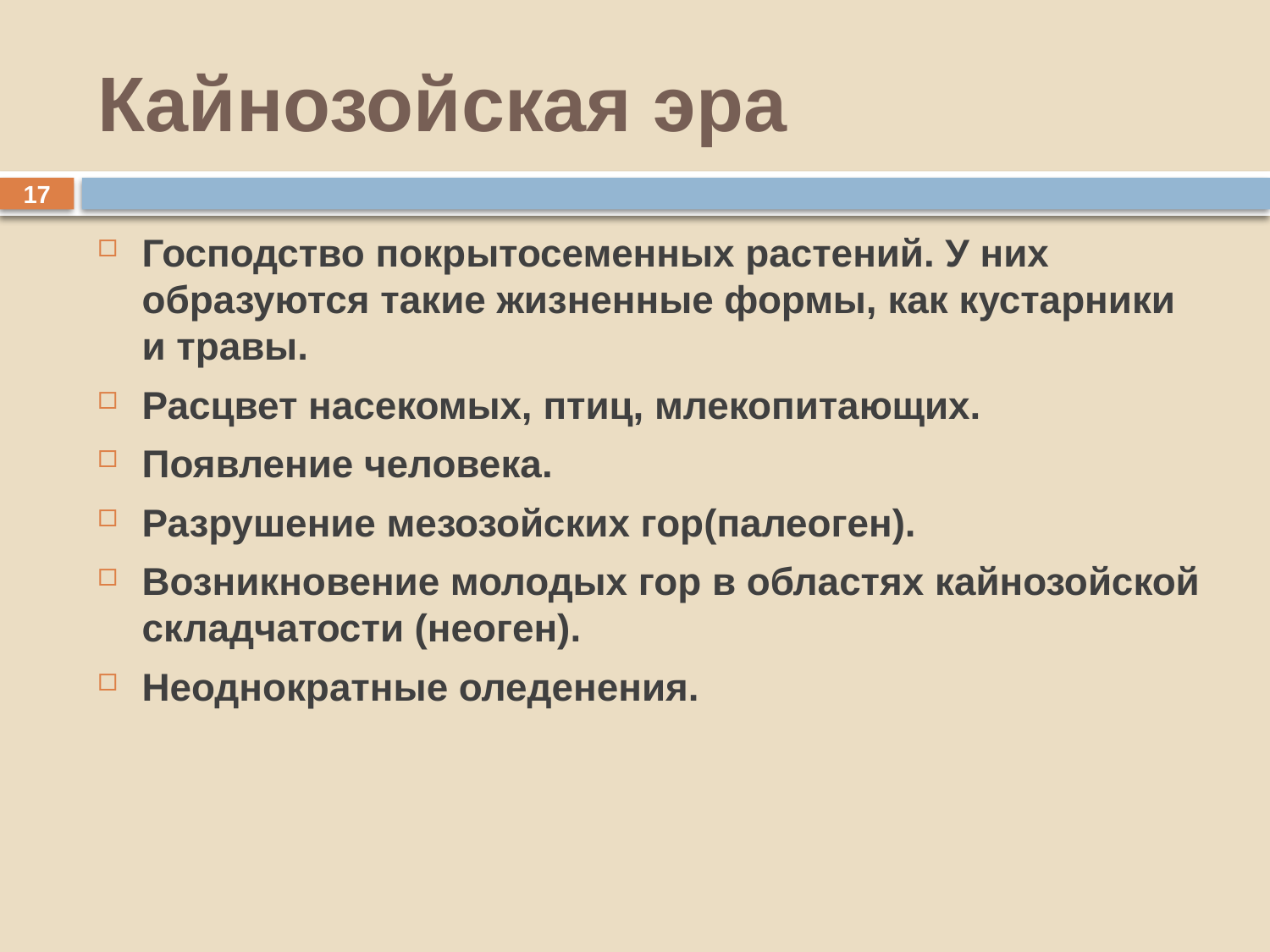

# Кайнозойская эра
17
Господство покрытосеменных растений. У них образуются такие жизненные формы, как кустарники и травы.
Расцвет насекомых, птиц, млекопитающих.
Появление человека.
Разрушение мезозойских гор(палеоген).
Возникновение молодых гор в областях кайнозойской складчатости (неоген).
Неоднократные оледенения.